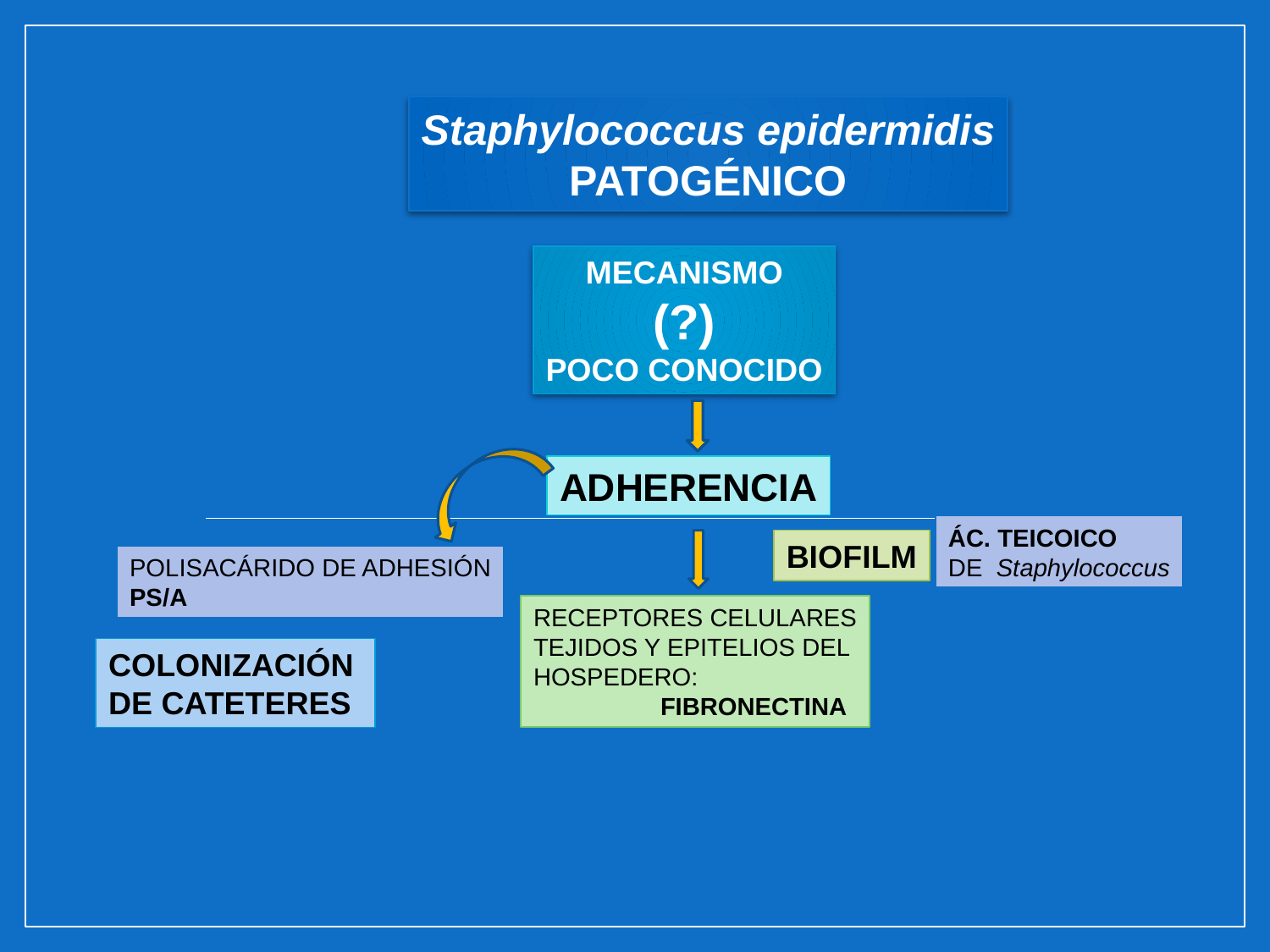

Staphylococcus epidermidis
PATOGÉNICO
MECANISMO
(?)
POCO CONOCIDO

ADHERENCIA
ÁC. TEICOICO
DE  Staphylococcus

BIOFILM
POLISACÁRIDO DE ADHESIÓN
PS/A
RECEPTORES CELULARES
TEJIDOS Y EPITELIOS DEL
HOSPEDERO:
	FIBRONECTINA
COLONIZACIÓN
DE CATETERES